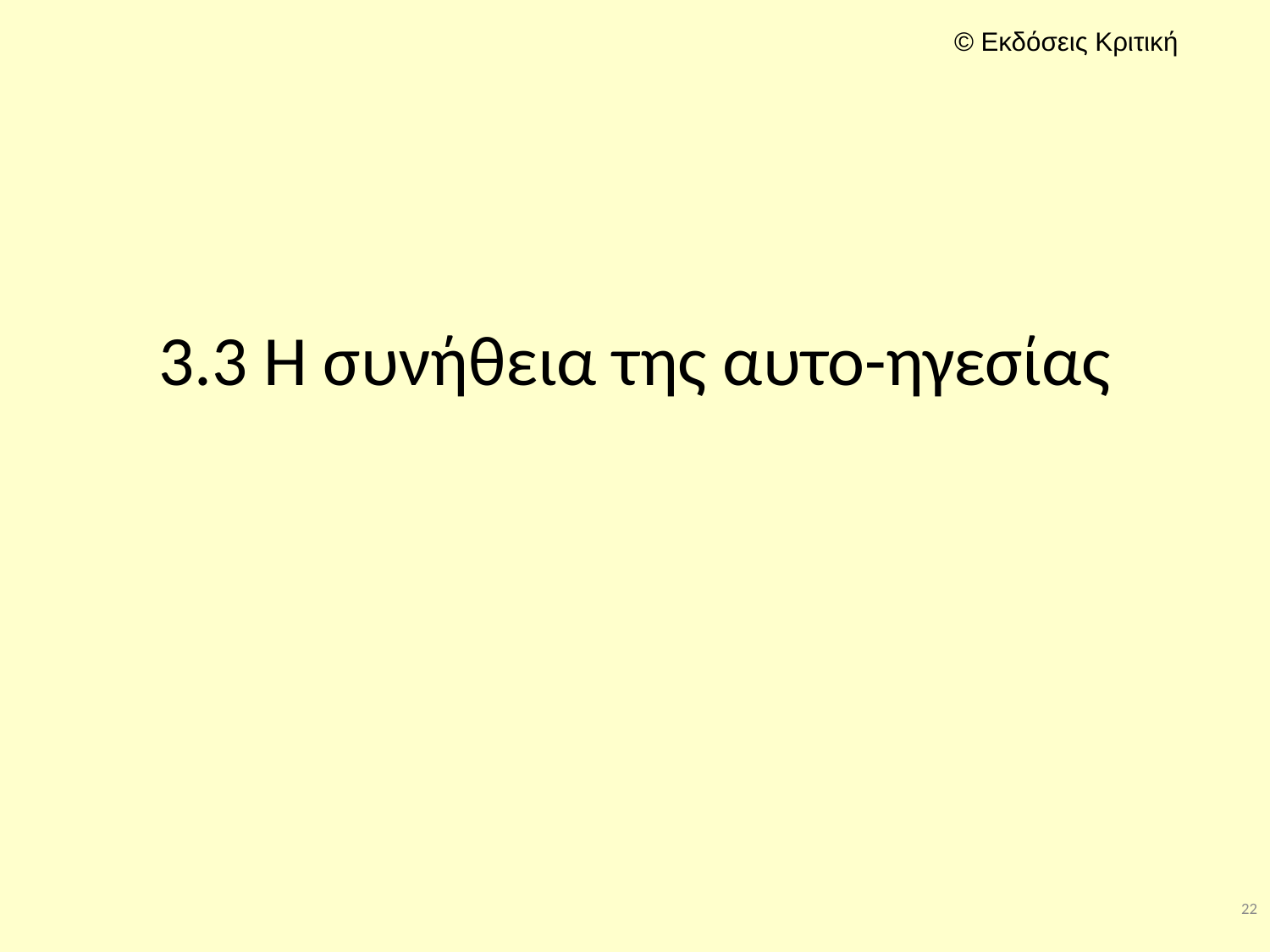

# 3.3 Η συνήθεια της αυτο-ηγεσίας
22